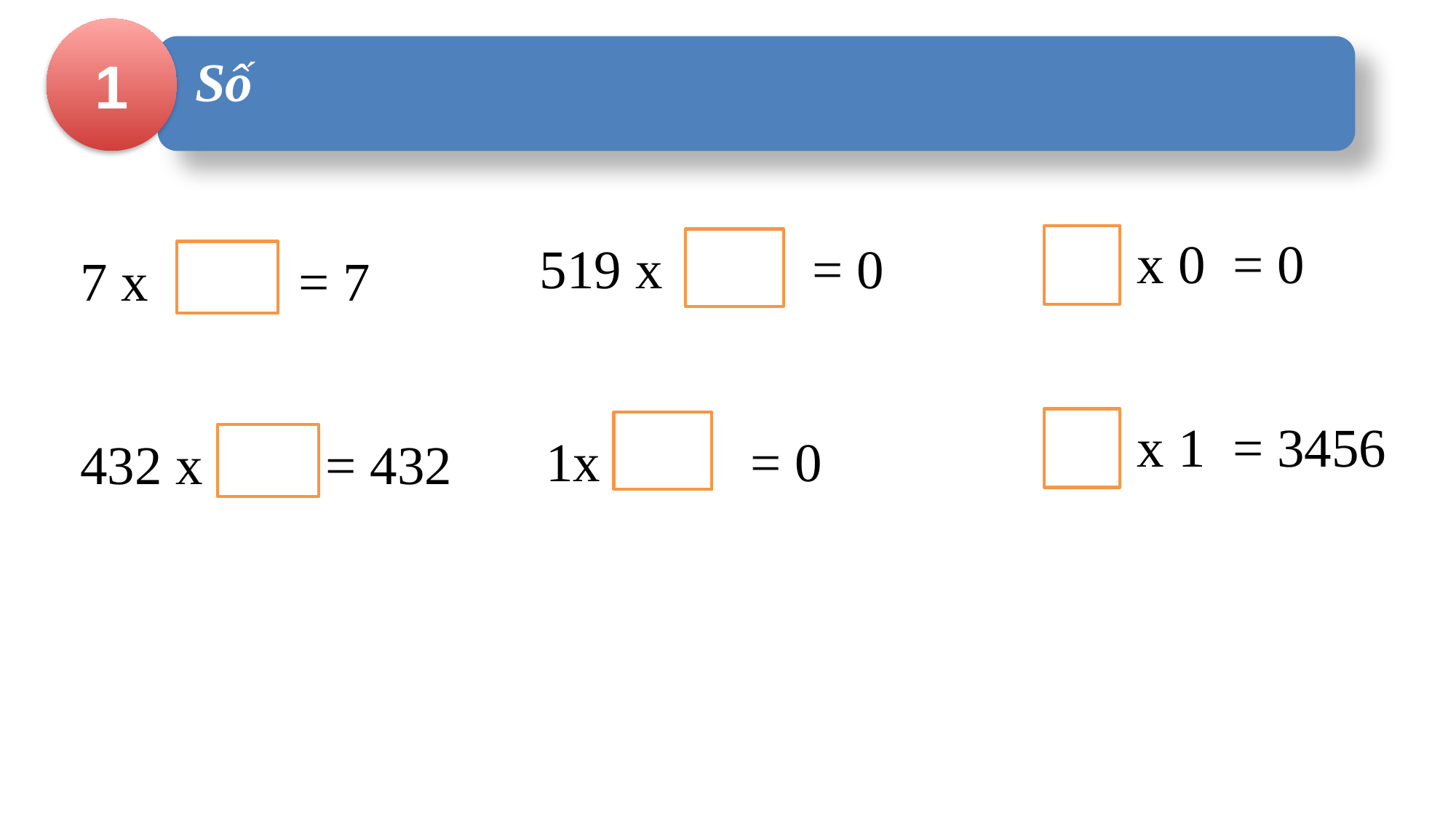

1
  Số

x 0  = 0

519 x           = 0

7 x           = 7
x 1  = 3456

1x           = 0
432 x         = 432